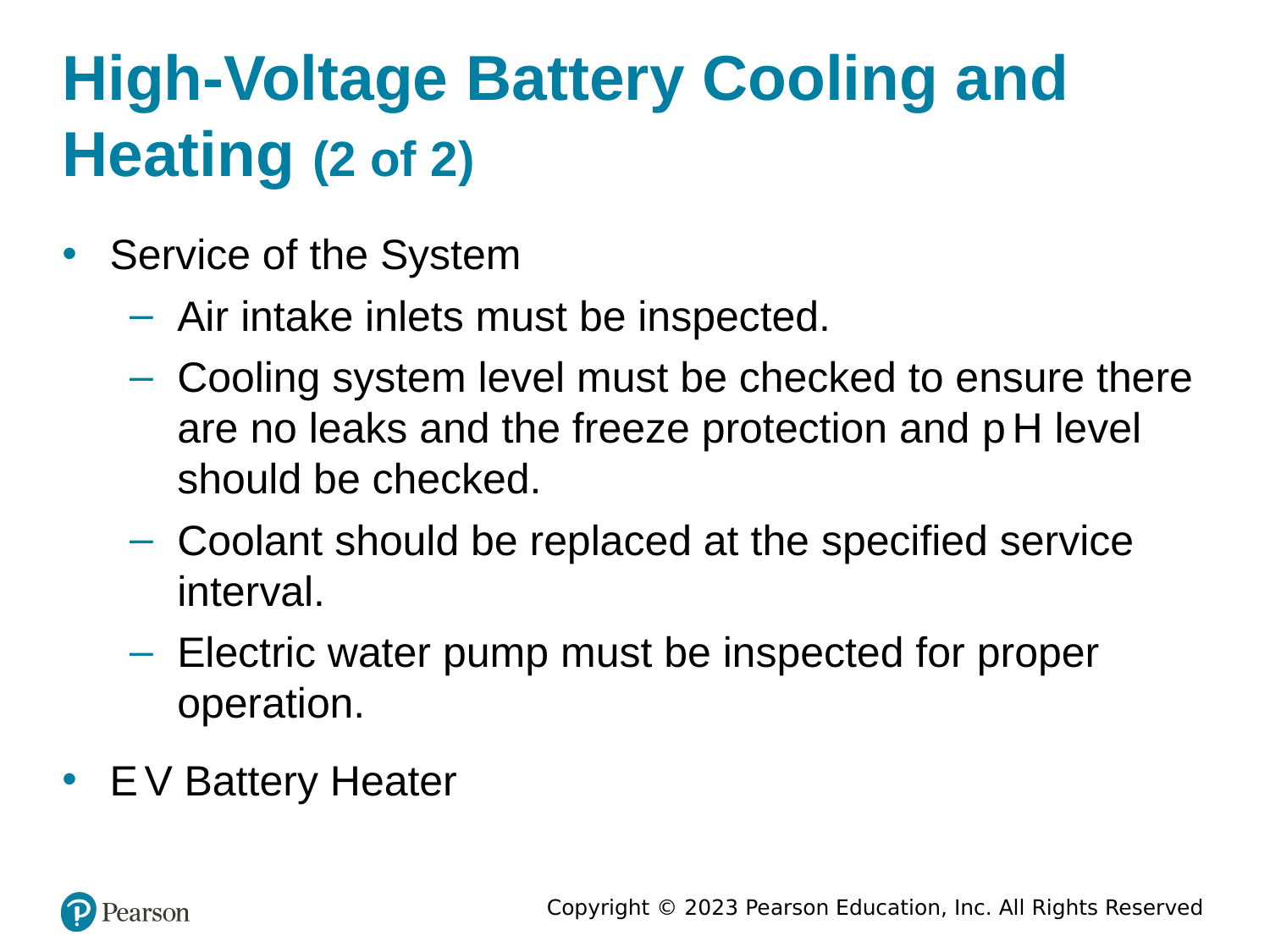

High-Voltage Battery Cooling and Heating (2 of 2)
Service of the System
Air intake inlets must be inspected.
Cooling system level must be checked to ensure there are no leaks and the freeze protection and p H level should be checked.
Coolant should be replaced at the specified service interval.
Electric water pump must be inspected for proper operation.
E V Battery Heater